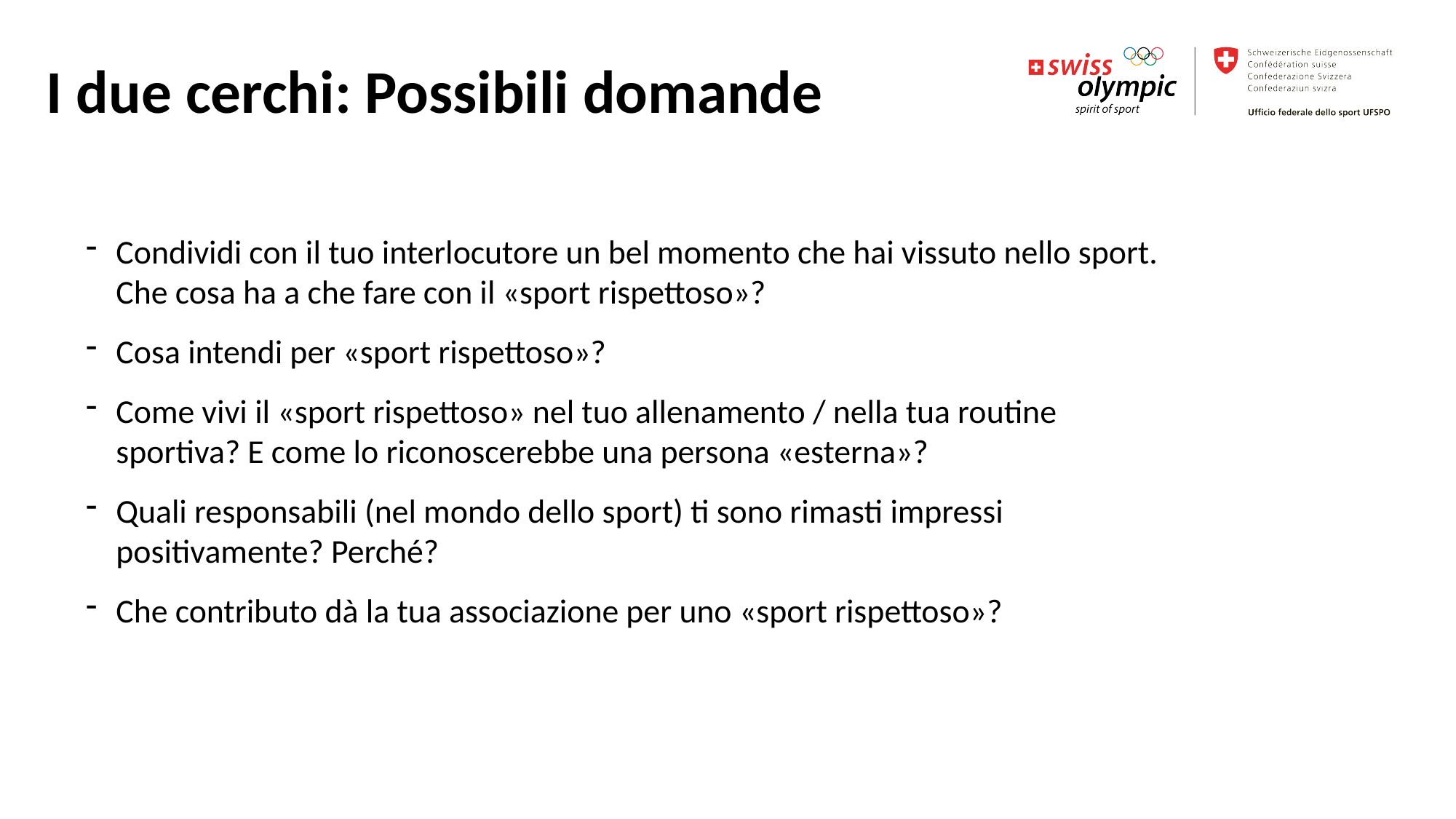

I due cerchi: Possibili domande
Condividi con il tuo interlocutore un bel momento che hai vissuto nello sport. Che cosa ha a che fare con il «sport rispettoso»?
Cosa intendi per «sport rispettoso»?
Come vivi il «sport rispettoso» nel tuo allenamento / nella tua routine sportiva? E come lo riconoscerebbe una persona «esterna»?
Quali responsabili (nel mondo dello sport) ti sono rimasti impressi positivamente? Perché?
Che contributo dà la tua associazione per uno «sport rispettoso»?